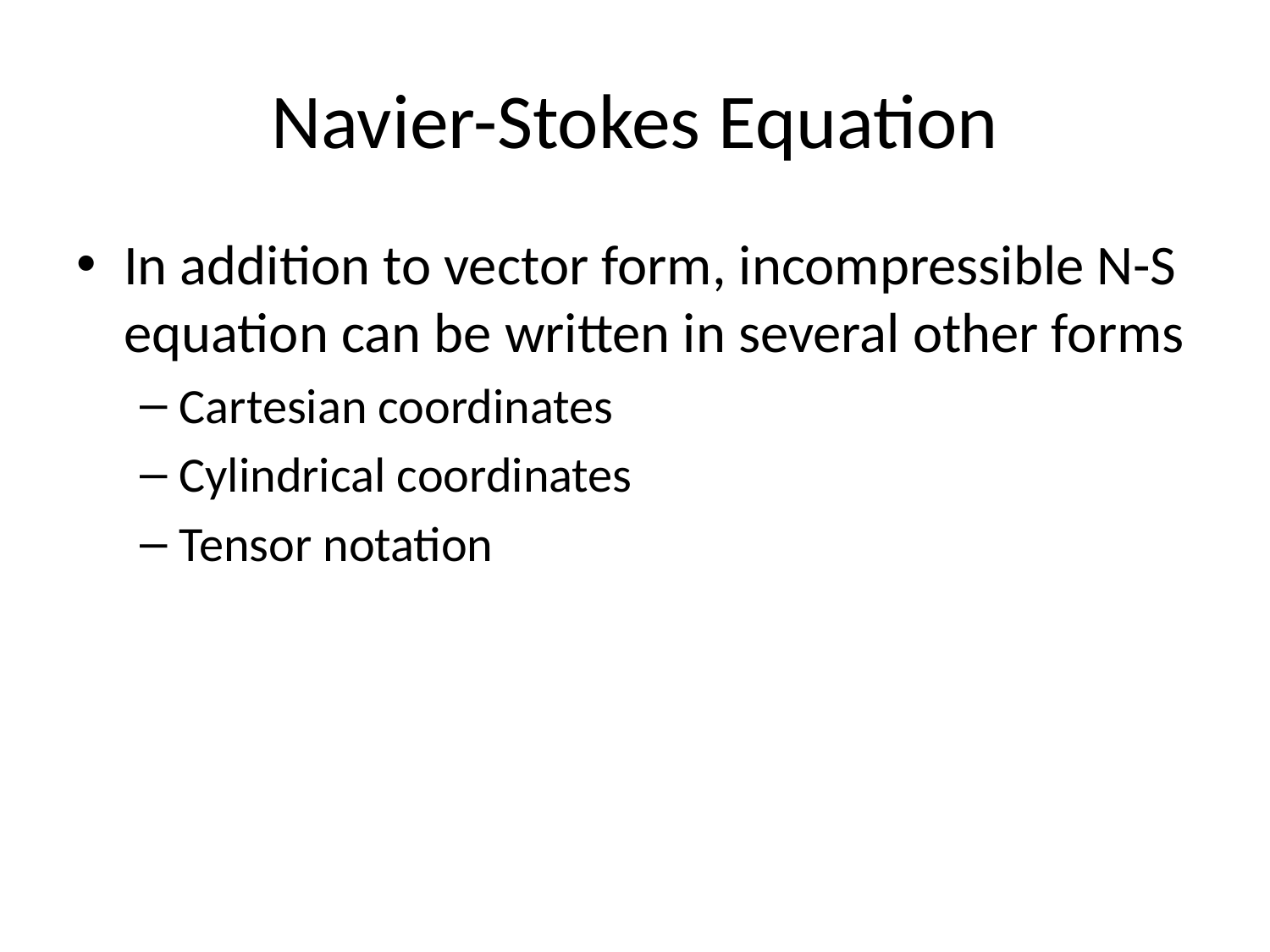

# Navier-Stokes Equation
In addition to vector form, incompressible N-S equation can be written in several other forms
Cartesian coordinates
Cylindrical coordinates
Tensor notation